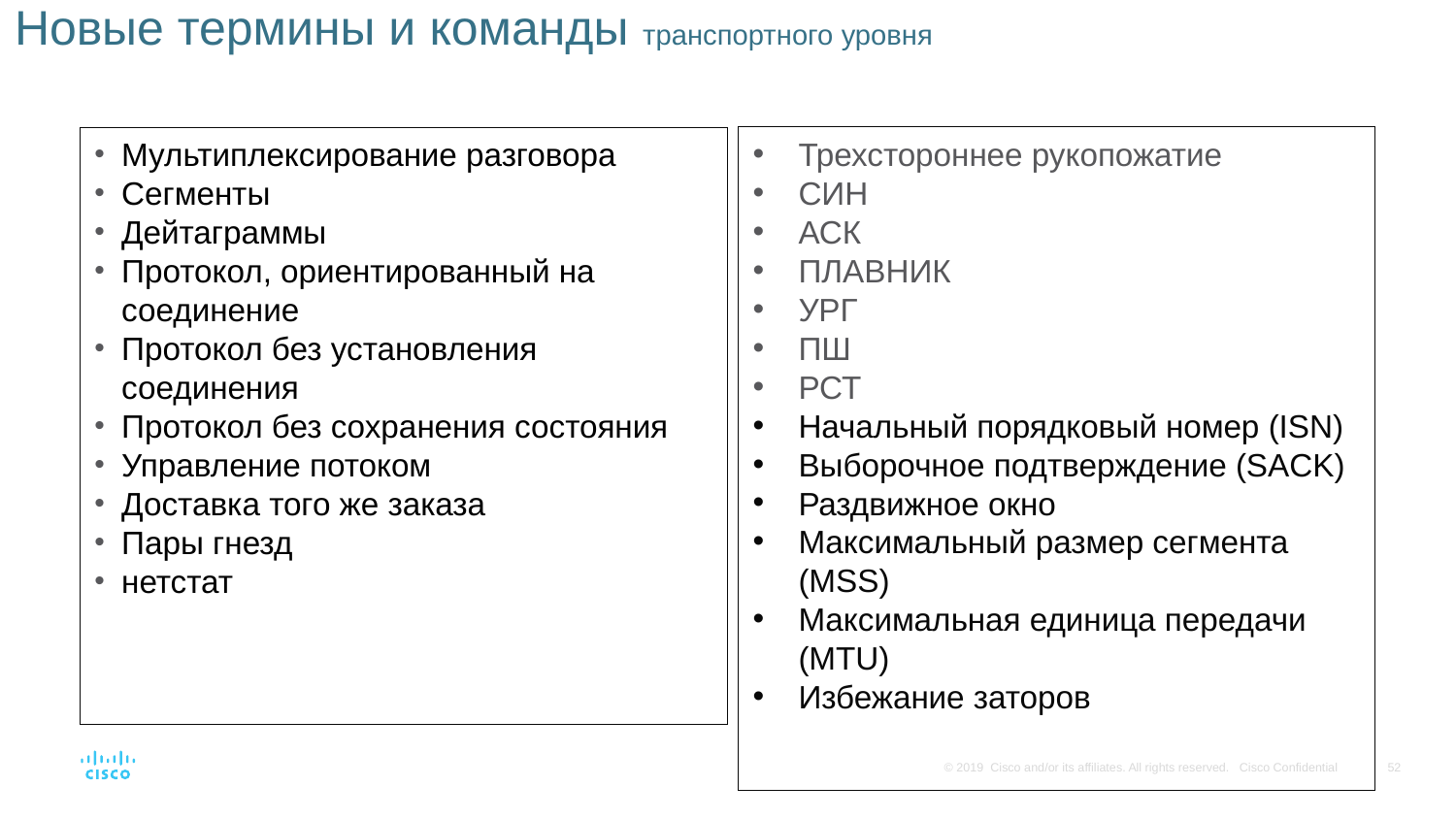

# Новые термины и команды транспортного уровня
Трехстороннее рукопожатие
СИН
АСК
ПЛАВНИК
УРГ
ПШ
РСТ
Начальный порядковый номер (ISN)
Выборочное подтверждение (SACK)
Раздвижное окно
Максимальный размер сегмента (MSS)
Максимальная единица передачи (MTU)
Избежание заторов

Мультиплексирование разговора
Сегменты
Дейтаграммы
Протокол, ориентированный на соединение
Протокол без установления соединения
Протокол без сохранения состояния
Управление потоком
Доставка того же заказа
Пары гнезд
нетстат